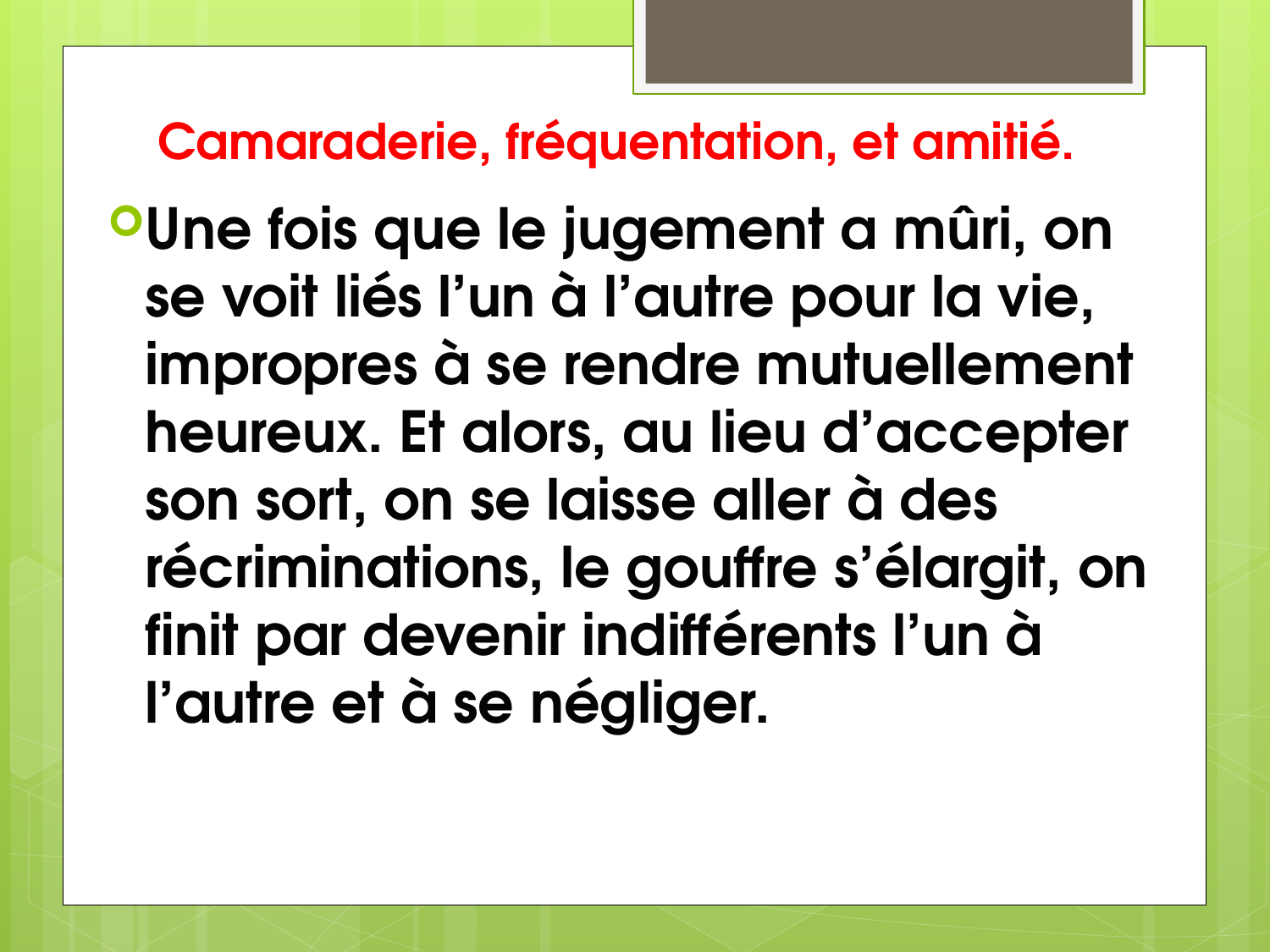

# Camaraderie, fréquentation, et amitié.
Une fois que le jugement a mûri, on se voit liés l’un à l’autre pour la vie, impropres à se rendre mutuellement heureux. Et alors, au lieu d’accepter son sort, on se laisse aller à des récriminations, le gouffre s’élargit, on finit par devenir indifférents l’un à l’autre et à se négliger.